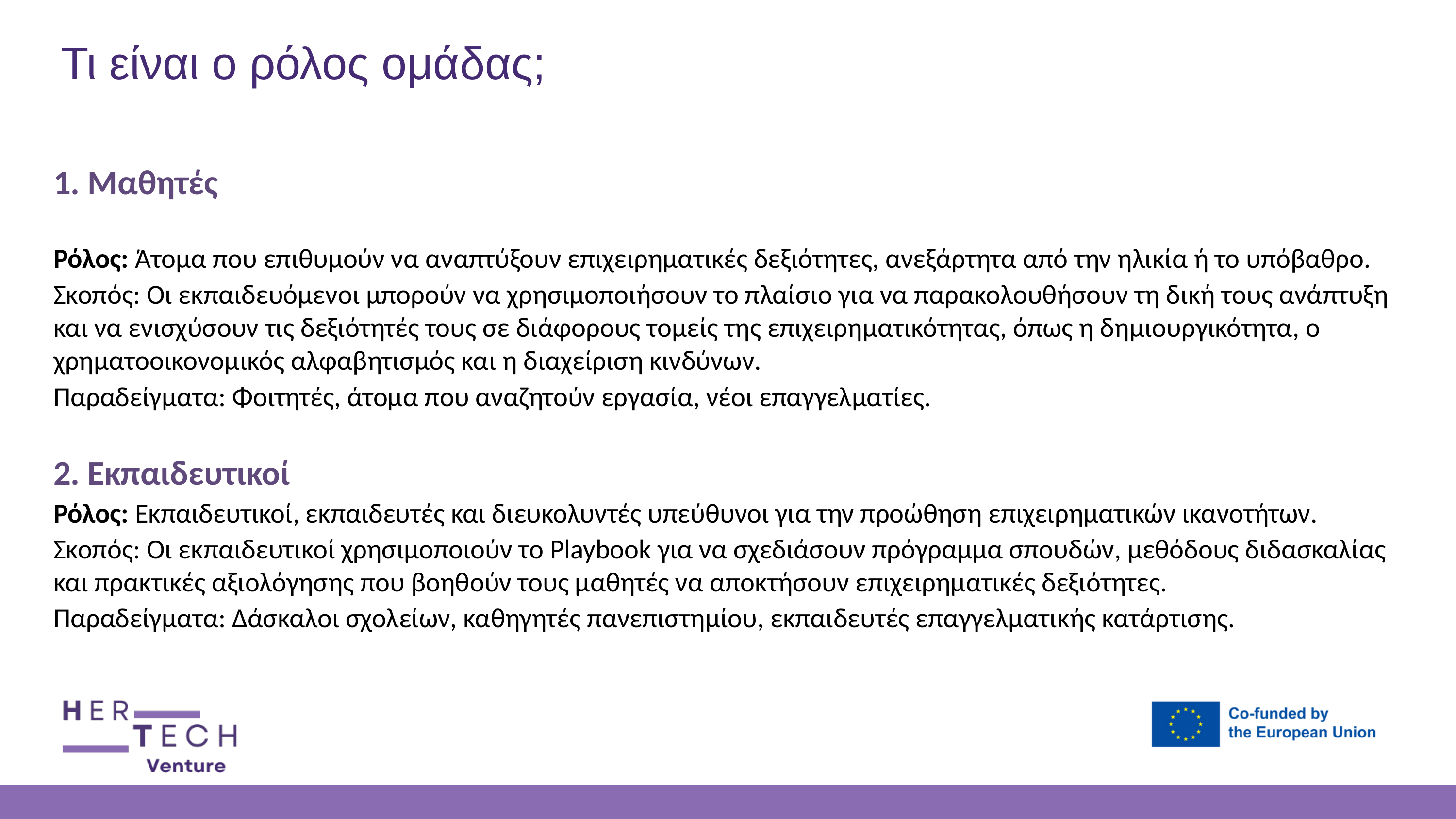

Τι είναι ο ρόλος ομάδας;
1. Μαθητές

Ρόλος: Άτομα που επιθυμούν να αναπτύξουν επιχειρηματικές δεξιότητες, ανεξάρτητα από την ηλικία ή το υπόβαθρο.
Σκοπός: Οι εκπαιδευόμενοι μπορούν να χρησιμοποιήσουν το πλαίσιο για να παρακολουθήσουν τη δική τους ανάπτυξη και να ενισχύσουν τις δεξιότητές τους σε διάφορους τομείς της επιχειρηματικότητας, όπως η δημιουργικότητα, ο χρηματοοικονομικός αλφαβητισμός και η διαχείριση κινδύνων.
Παραδείγματα: Φοιτητές, άτομα που αναζητούν εργασία, νέοι επαγγελματίες.

2. Εκπαιδευτικοί
Ρόλος: Εκπαιδευτικοί, εκπαιδευτές και διευκολυντές υπεύθυνοι για την προώθηση επιχειρηματικών ικανοτήτων.
Σκοπός: Οι εκπαιδευτικοί χρησιμοποιούν το Playbook για να σχεδιάσουν πρόγραμμα σπουδών, μεθόδους διδασκαλίας και πρακτικές αξιολόγησης που βοηθούν τους μαθητές να αποκτήσουν επιχειρηματικές δεξιότητες.
Παραδείγματα: Δάσκαλοι σχολείων, καθηγητές πανεπιστημίου, εκπαιδευτές επαγγελματικής κατάρτισης.